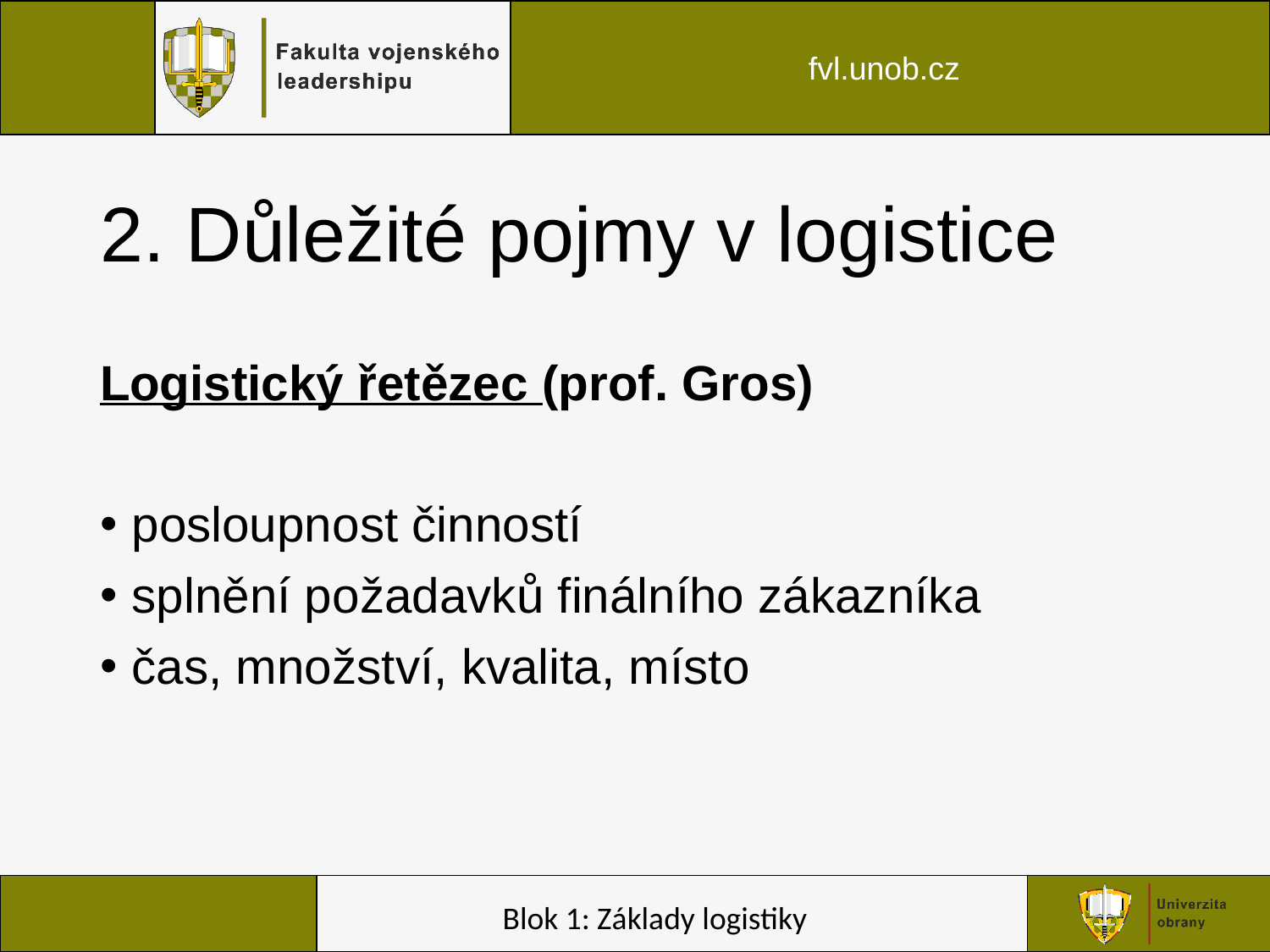

# 2. Důležité pojmy v logistice
Logistický řetězec (prof. Gros)

posloupnost činností
splnění požadavků finálního zákazníka
čas, množství, kvalita, místo
Blok 1: Základy logistiky